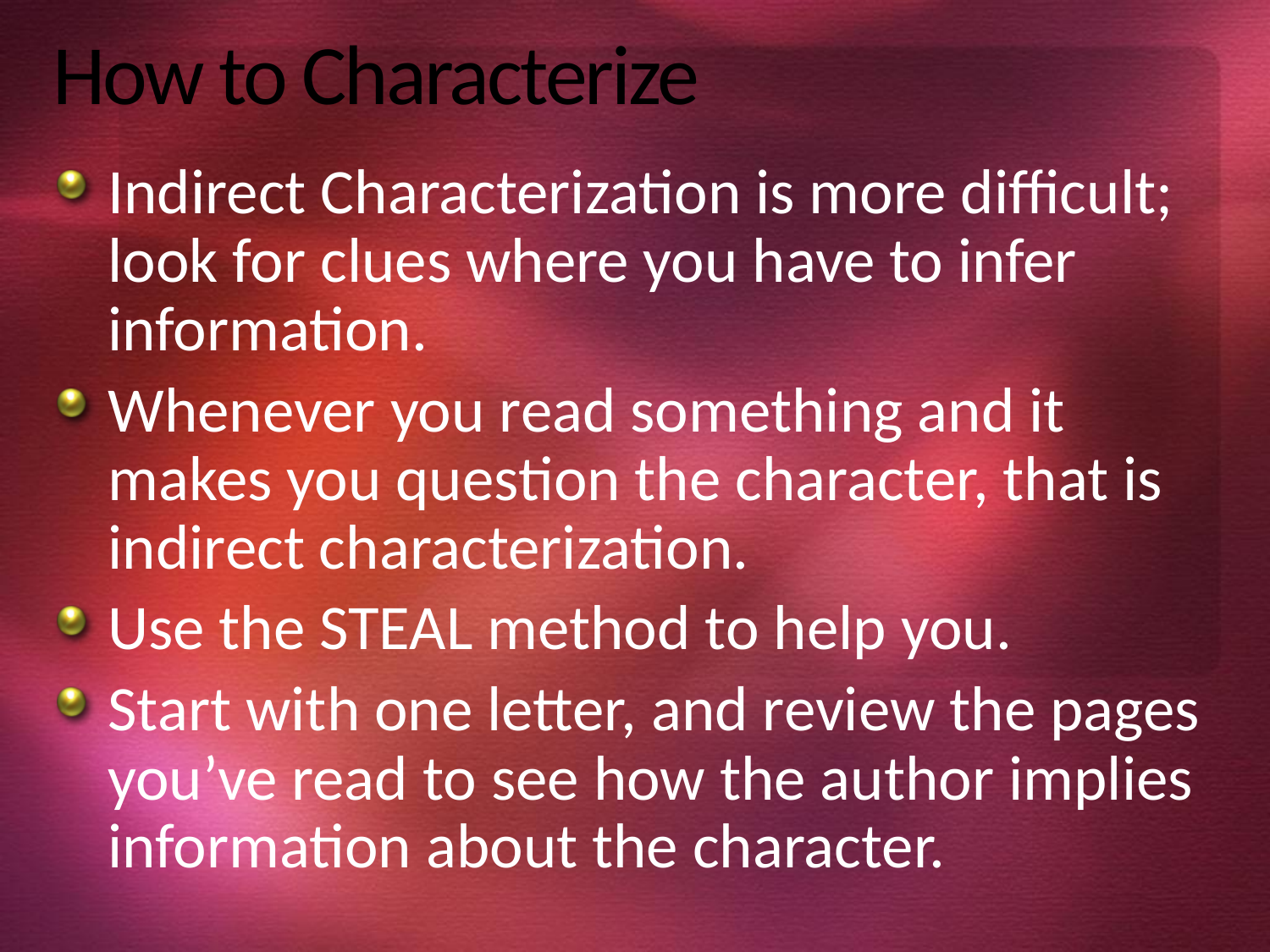

# How to Characterize
Indirect Characterization is more difficult; look for clues where you have to infer information.
Whenever you read something and it makes you question the character, that is indirect characterization.
Use the STEAL method to help you.
Start with one letter, and review the pages you’ve read to see how the author implies information about the character.